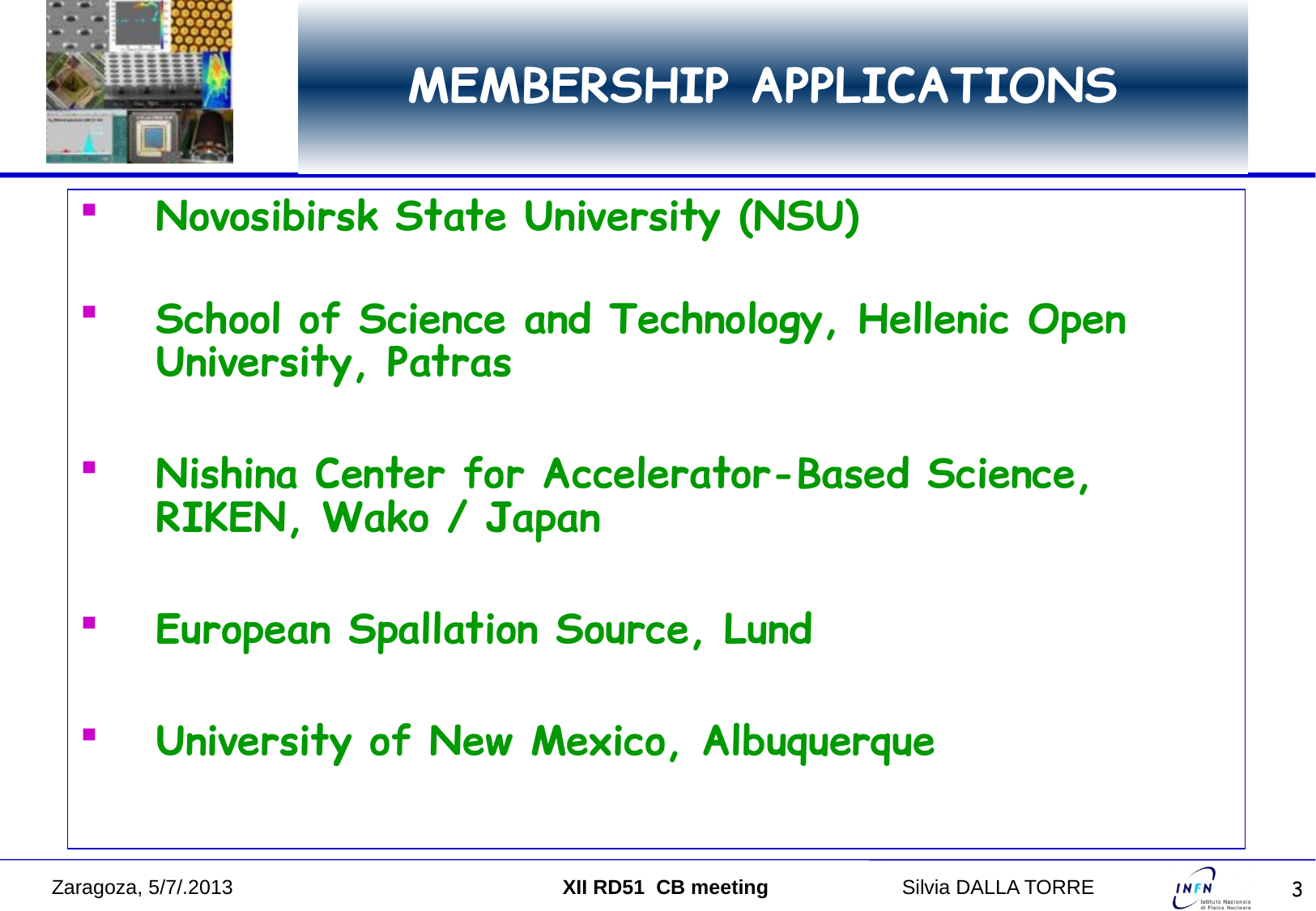

# MEMBERSHIP APPLICATIONS
Novosibirsk State University (NSU)

School of Science and Technology, Hellenic Open University, Patras

Nishina Center for Accelerator-Based Science, RIKEN, Wako / Japan

European Spallation Source, Lund

University of New Mexico, Albuquerque

Zaragoza, 5/7/.2013                                                          XII RD51  CB meeting		Silvia DALLA TORRE